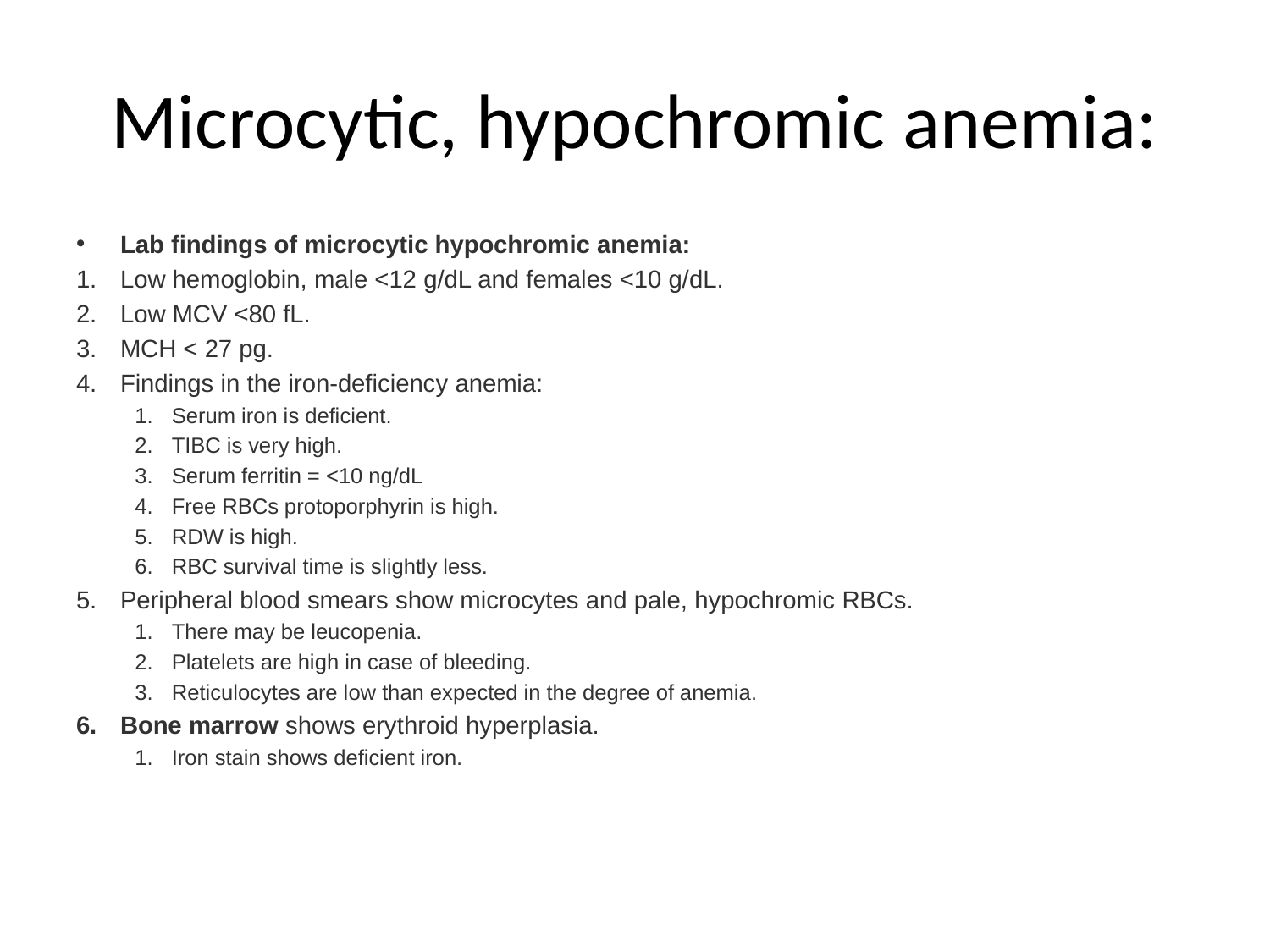

# Microcytic, hypochromic anemia:
Lab findings of microcytic hypochromic anemia:
Low hemoglobin, male <12 g/dL and females <10 g/dL.
Low MCV <80 fL.
MCH < 27 pg.
Findings in the iron-deficiency anemia:
Serum iron is deficient.
TIBC is very high.
Serum ferritin = <10 ng/dL
Free RBCs protoporphyrin is high.
RDW is high.
RBC survival time is slightly less.
Peripheral blood smears show microcytes and pale, hypochromic RBCs.
There may be leucopenia.
Platelets are high in case of bleeding.
Reticulocytes are low than expected in the degree of anemia.
Bone marrow shows erythroid hyperplasia.
Iron stain shows deficient iron.